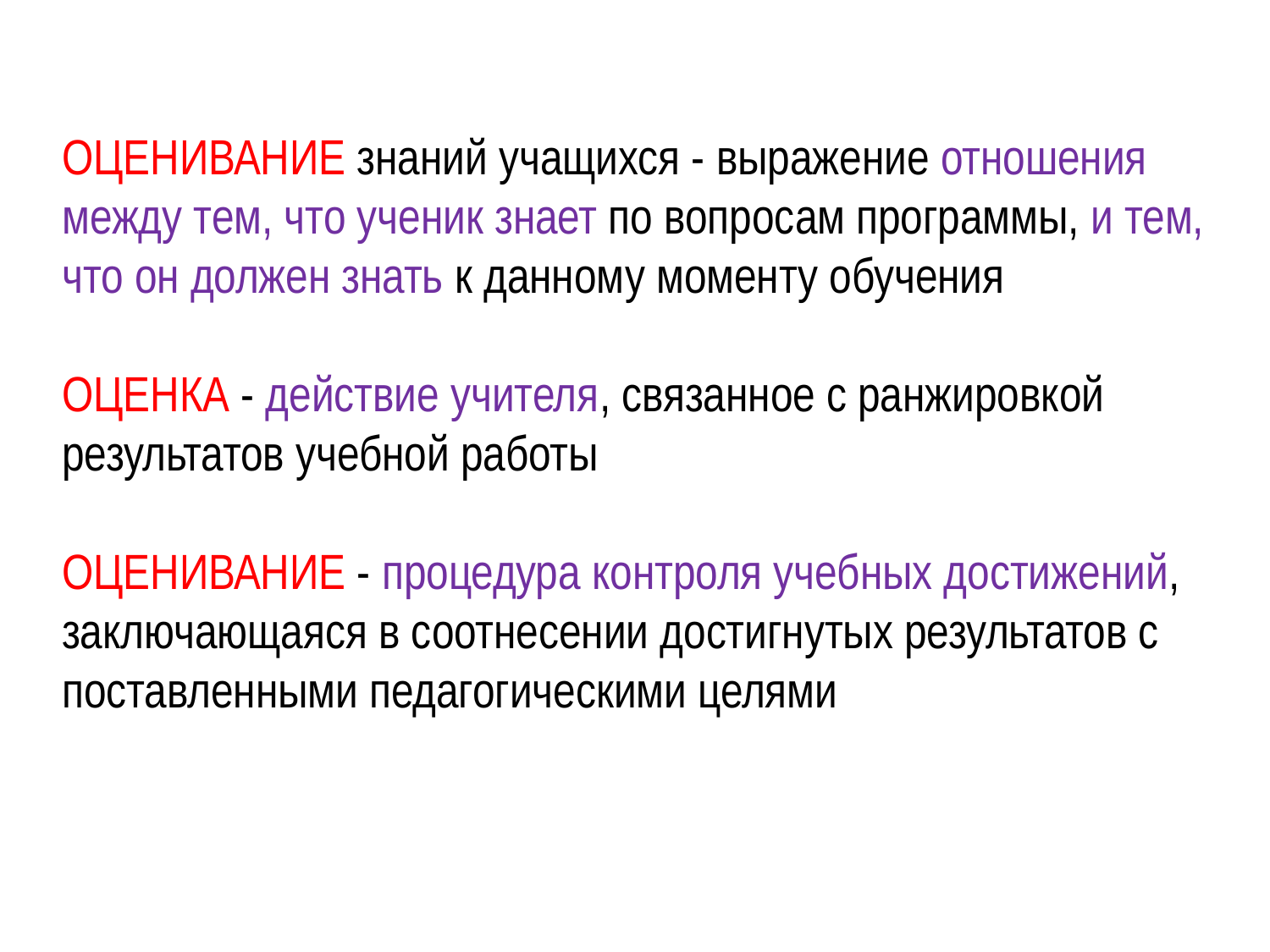

ОЦЕНИВАНИЕ знаний учащихся - выражение отношения между тем, что ученик знает по вопросам программы, и тем, что он должен знать к данному моменту обучения

ОЦЕНКА - действие учителя, связанное с ранжировкой результатов учебной работы

ОЦЕНИВАНИЕ - процедура контроля учебных достижений, заключающаяся в соотнесении достигнутых результатов с поставленными педагогическими целями